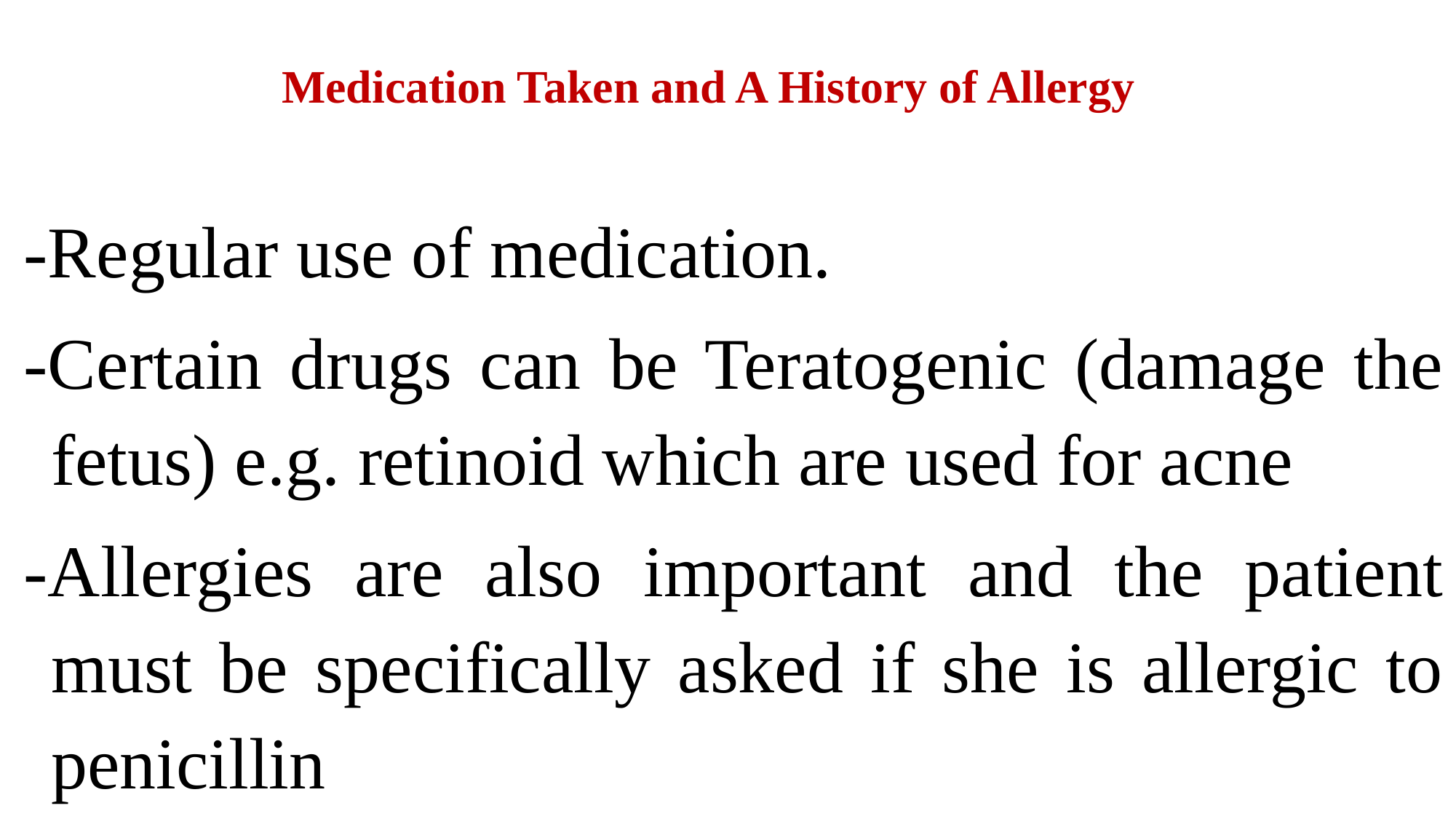

# Medication Taken and A History of Allergy
-Regular use of medication.
-Certain drugs can be Teratogenic (damage the fetus) e.g. retinoid which are used for acne
-Allergies are also important and the patient must be specifically asked if she is allergic to penicillin